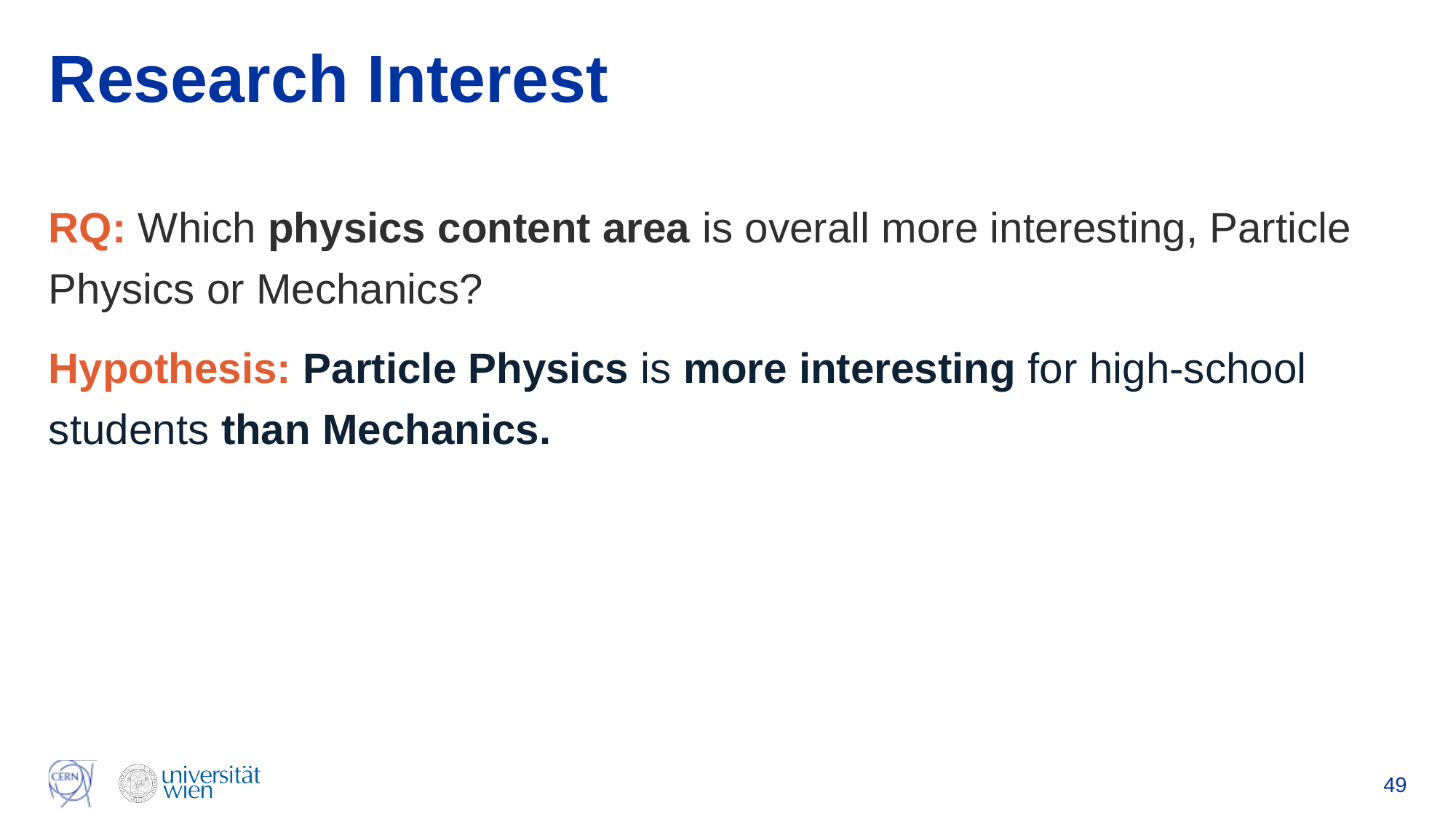

# Research Interest
RQ: Which physics content area is overall more interesting, Particle Physics or Mechanics?
Hypothesis: Particle Physics is more interesting for high-school students than Mechanics.
49